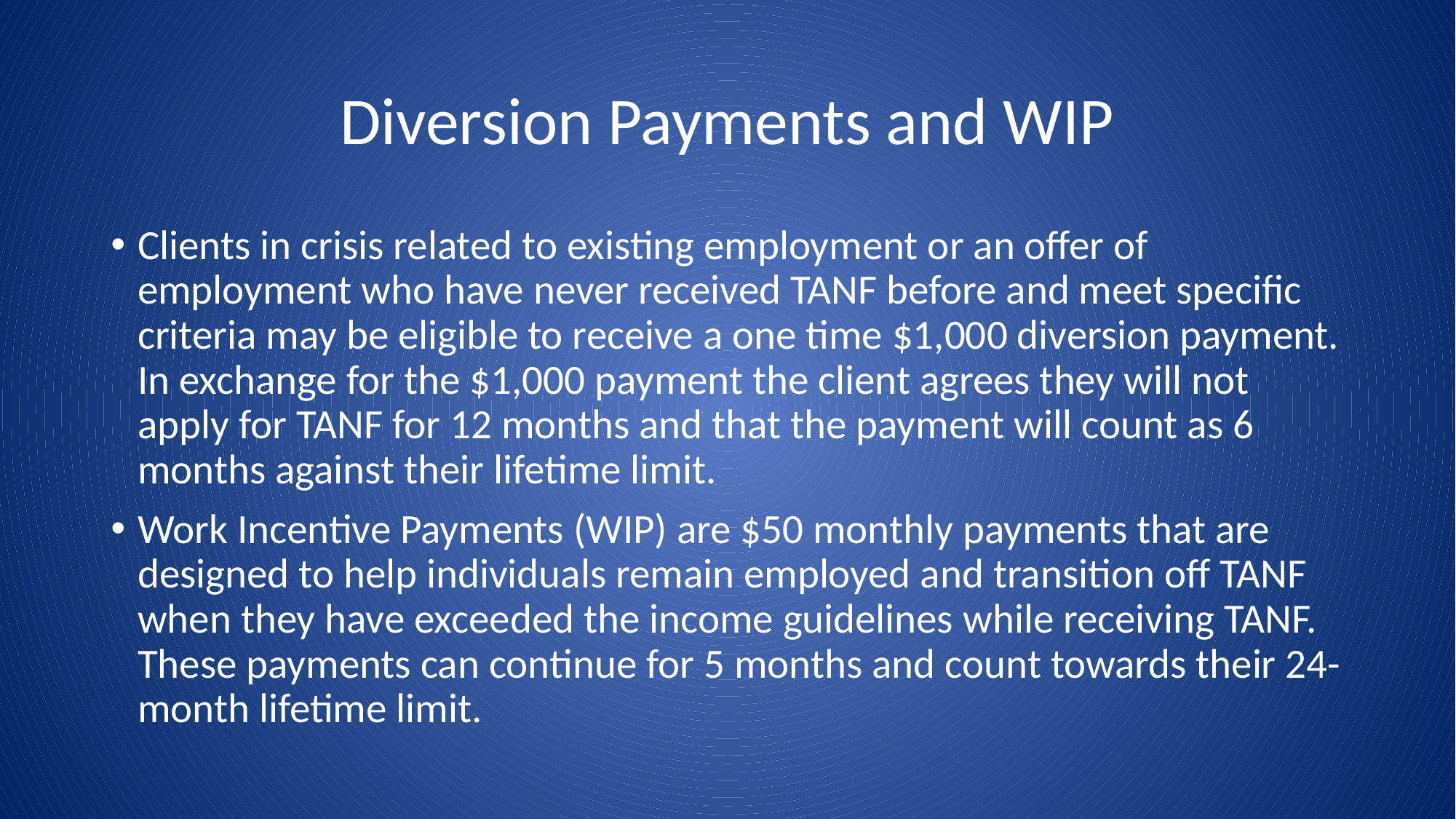

# Diversion Payments and WIP
Clients in crisis related to existing employment or an offer of employment who have never received TANF before and meet specific criteria may be eligible to receive a one time $1,000 diversion payment. In exchange for the $1,000 payment the client agrees they will not apply for TANF for 12 months and that the payment will count as 6 months against their lifetime limit.
Work Incentive Payments (WIP) are $50 monthly payments that are designed to help individuals remain employed and transition off TANF when they have exceeded the income guidelines while receiving TANF. These payments can continue for 5 months and count towards their 24-month lifetime limit.